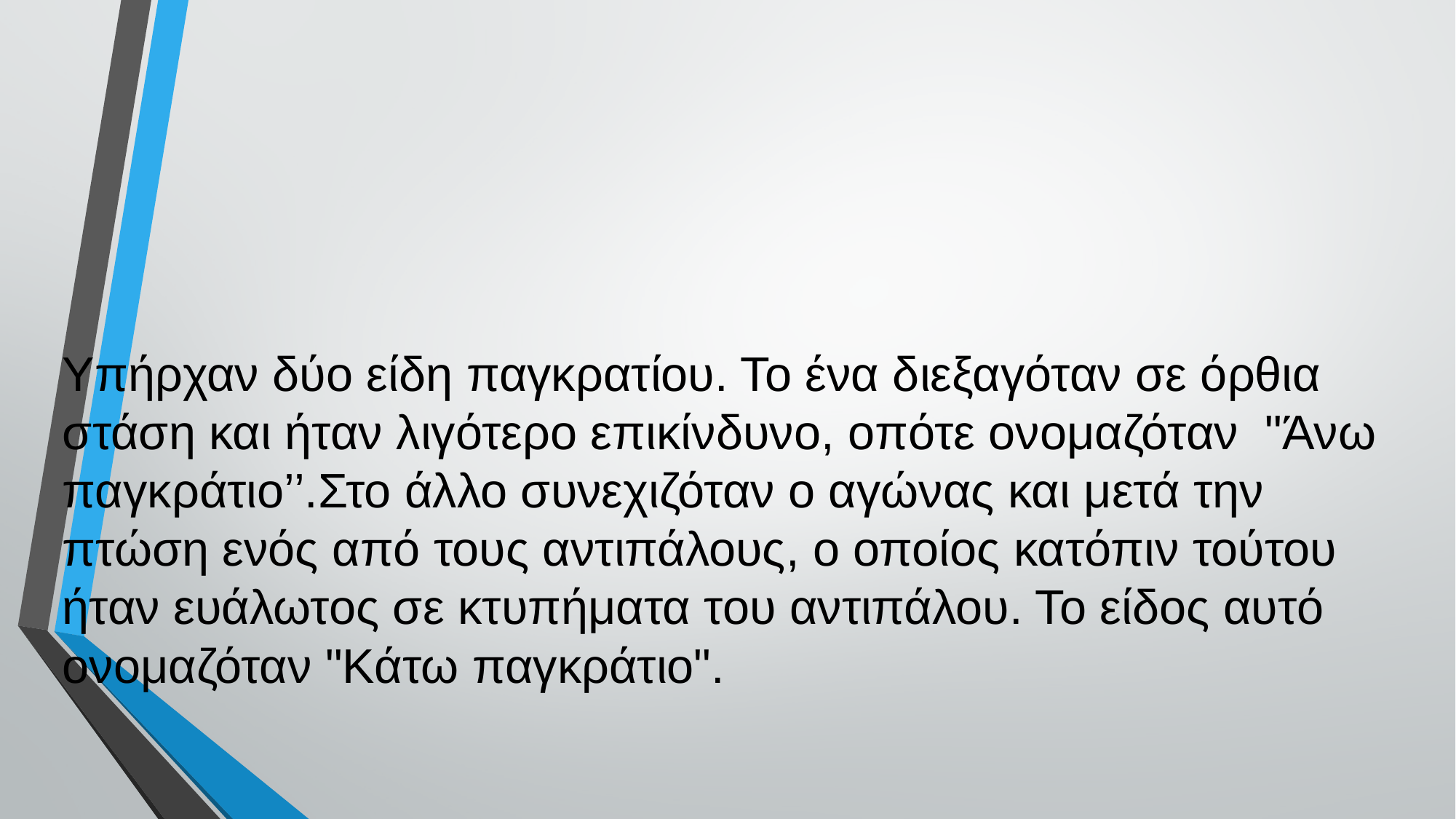

#
Υπήρχαν δύο είδη παγκρατίου. Το ένα διεξαγόταν σε όρθια στάση και ήταν λιγότερο επικίνδυνο, οπότε ονομαζόταν  "Άνω παγκράτιο’’.Στο άλλο συνεχιζόταν ο αγώνας και μετά την πτώση ενός από τους αντιπάλους, ο οποίος κατόπιν τούτου ήταν ευάλωτος σε κτυπήματα του αντιπάλου. Το είδος αυτό ονομαζόταν "Κάτω παγκράτιο".